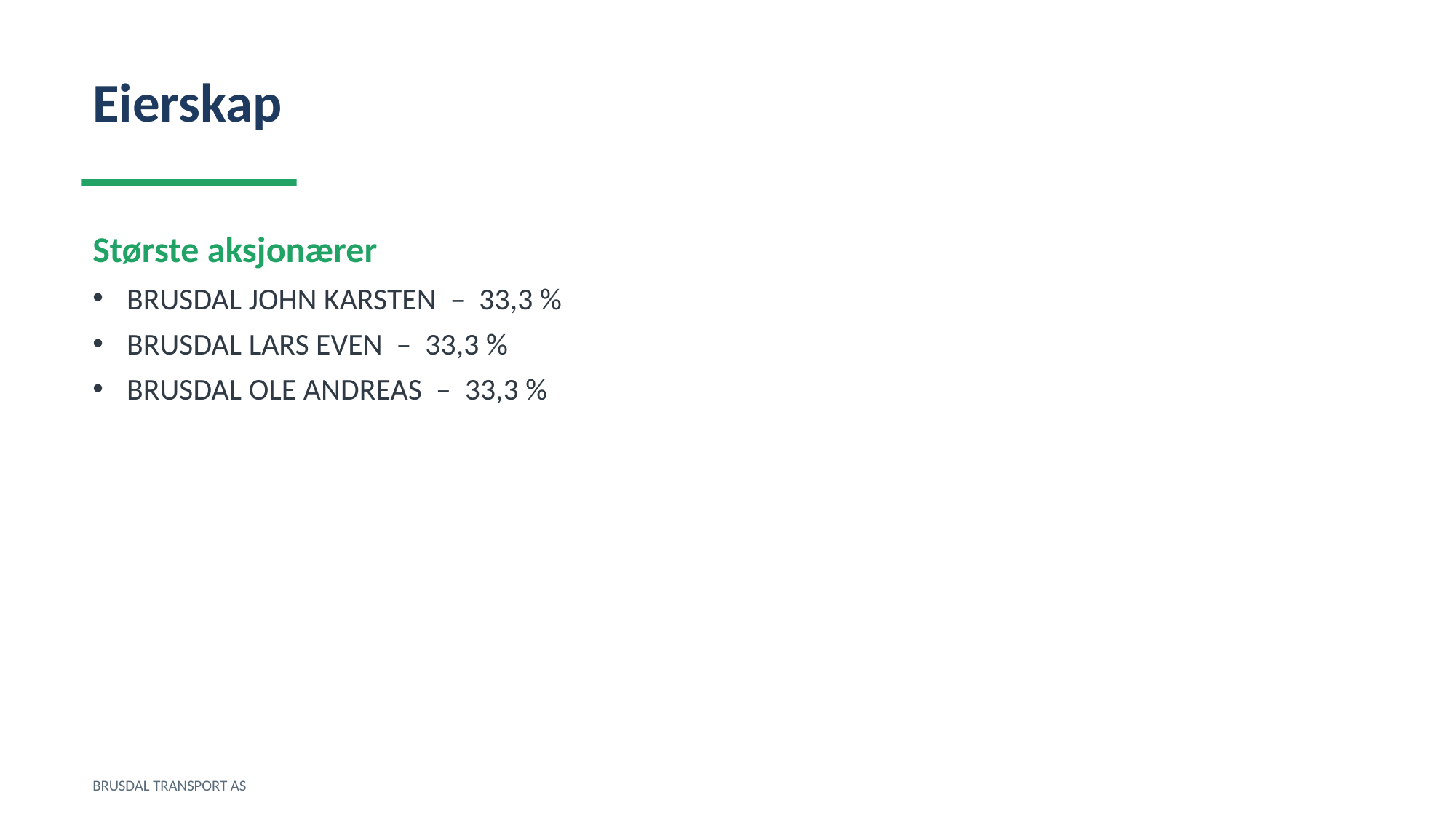

Eierskap

Største aksjonærer
BRUSDAL JOHN KARSTEN  –  33,3 %
BRUSDAL LARS EVEN  –  33,3 %
BRUSDAL OLE ANDREAS  –  33,3 %
BRUSDAL TRANSPORT AS